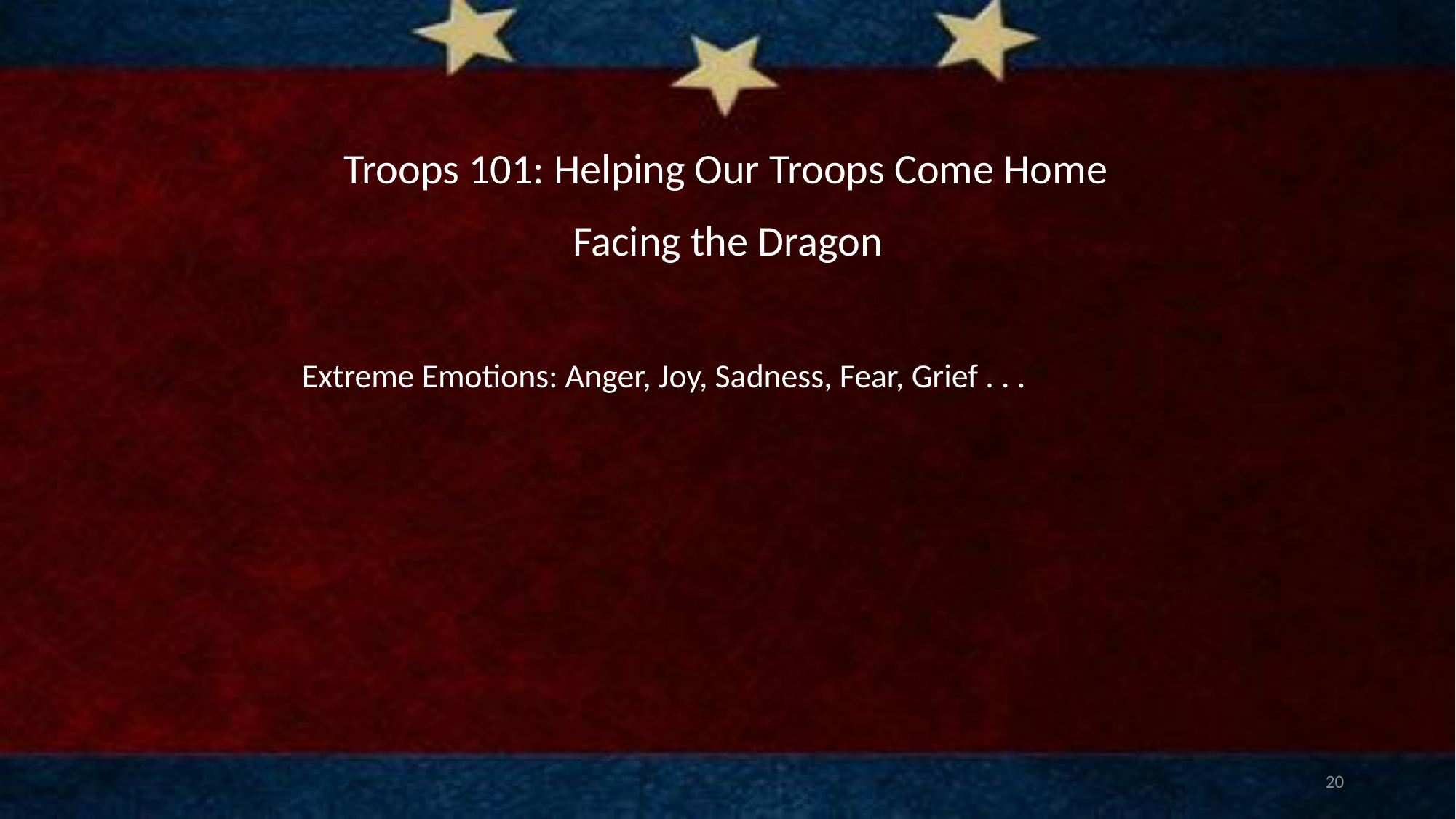

# Troops 101: Helping Our Troops Come Home
Facing the Dragon

	Extreme Emotions: Anger, Joy, Sadness, Fear, Grief . . .

20